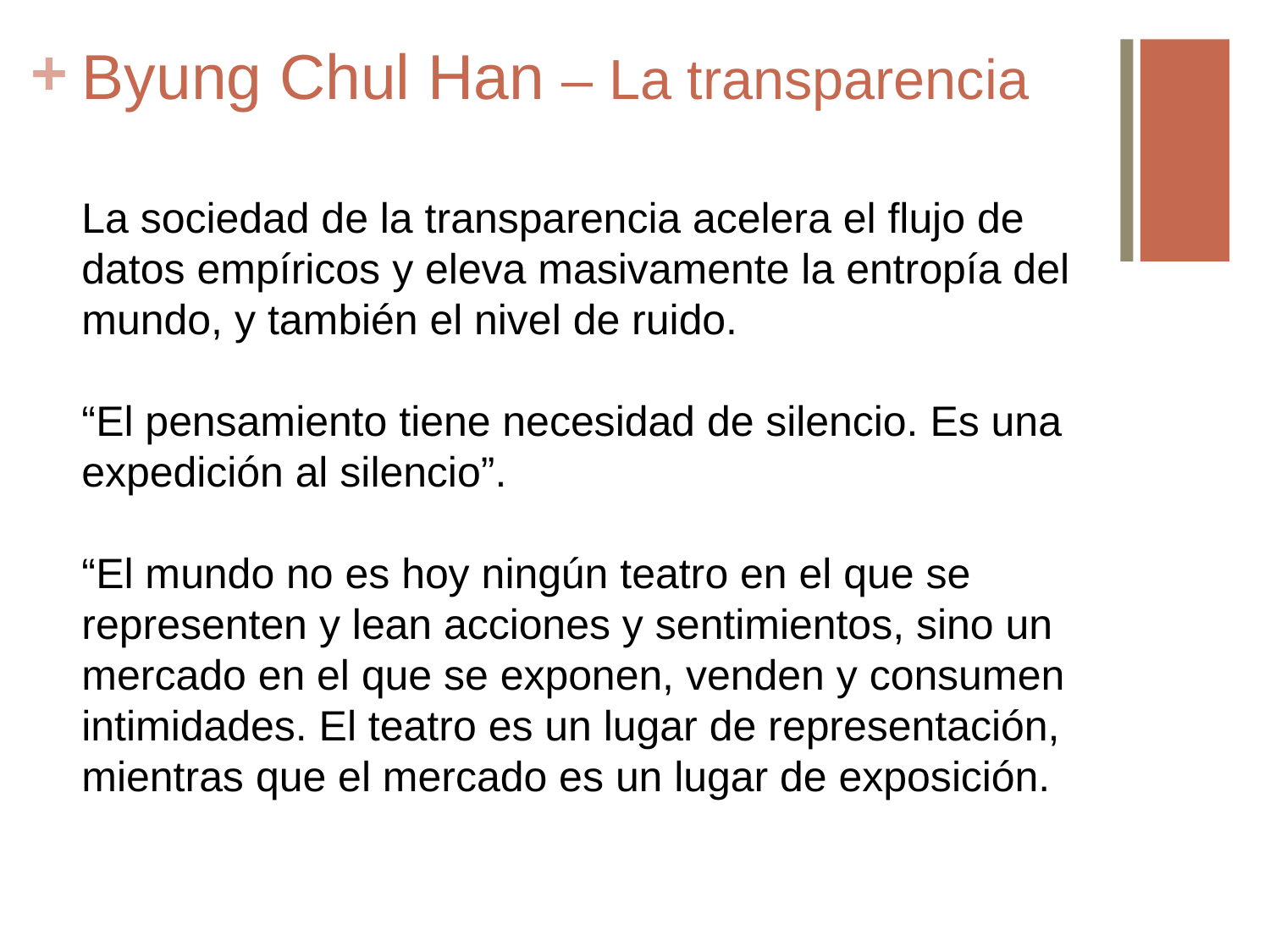

# Byung Chul Han – La transparencia
La sociedad de la transparencia acelera el flujo de datos empíricos y eleva masivamente la entropía del mundo, y también el nivel de ruido.

“El pensamiento tiene necesidad de silencio. Es una expedición al silencio”.

“El mundo no es hoy ningún teatro en el que se representen y lean acciones y sentimientos, sino un mercado en el que se exponen, venden y consumen intimidades. El teatro es un lugar de representación, mientras que el mercado es un lugar de exposición.